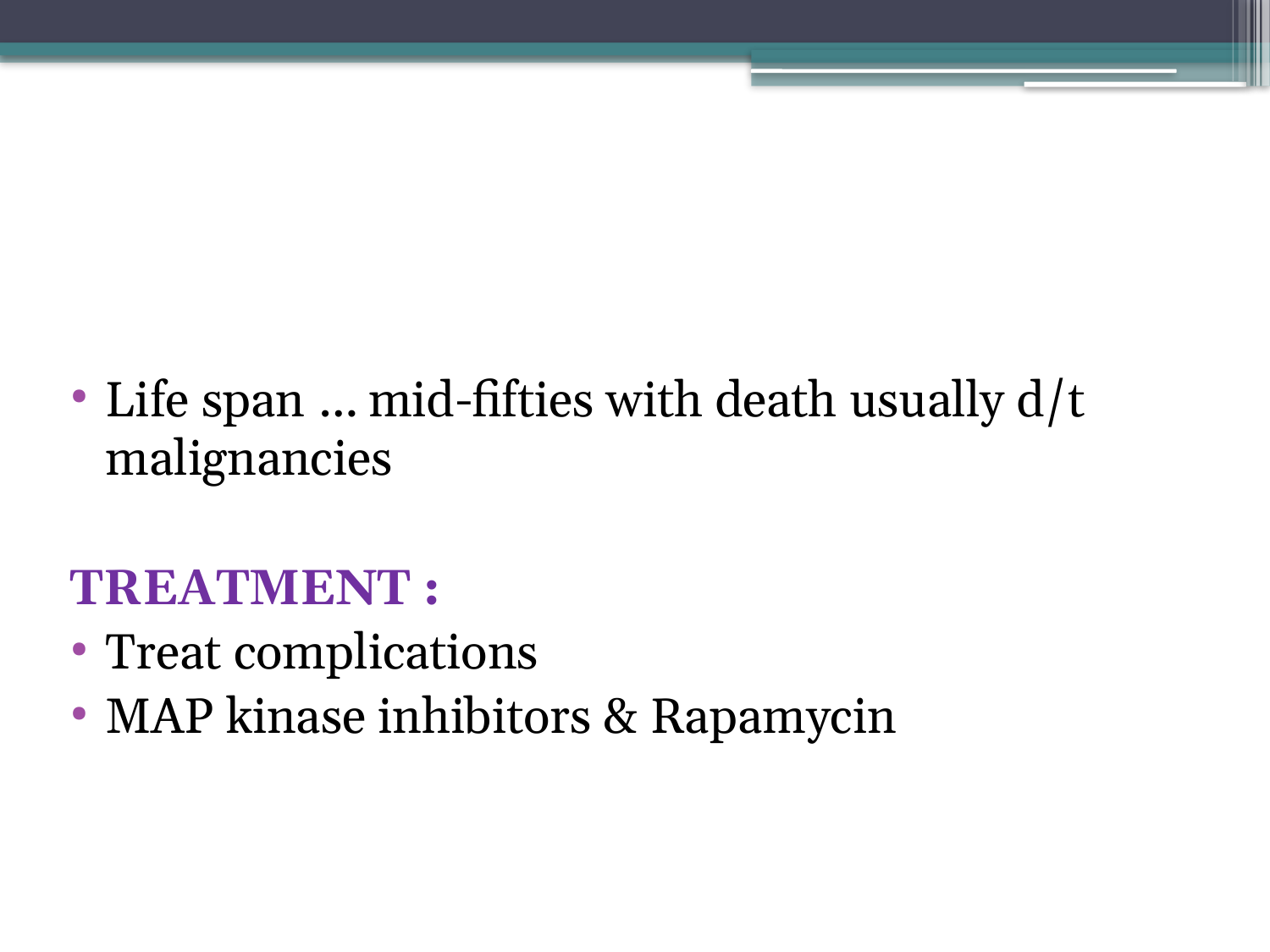

#

Life span … mid-fifties with death usually d/t malignancies

TREATMENT :
Treat complications
MAP kinase inhibitors & Rapamycin